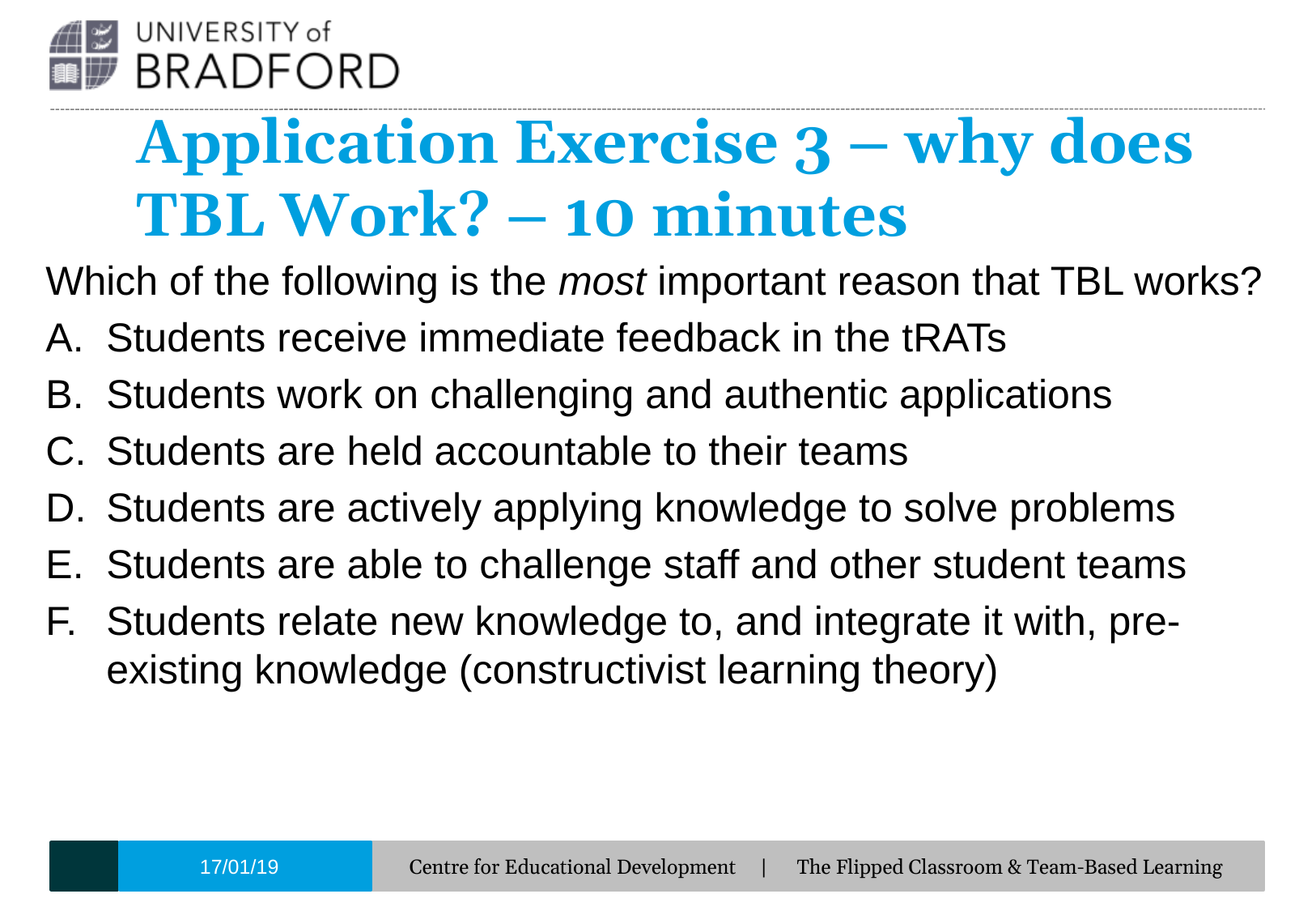

# Application Exercise 3 – why does TBL Work? – 10 minutes
Which of the following is the most important reason that TBL works?
Students receive immediate feedback in the tRATs
Students work on challenging and authentic applications
Students are held accountable to their teams
Students are actively applying knowledge to solve problems
Students are able to challenge staff and other student teams
Students relate new knowledge to, and integrate it with, pre-existing knowledge (constructivist learning theory)

17/01/19
Centre for Educational Development     |      The Flipped Classroom & Team-Based Learning